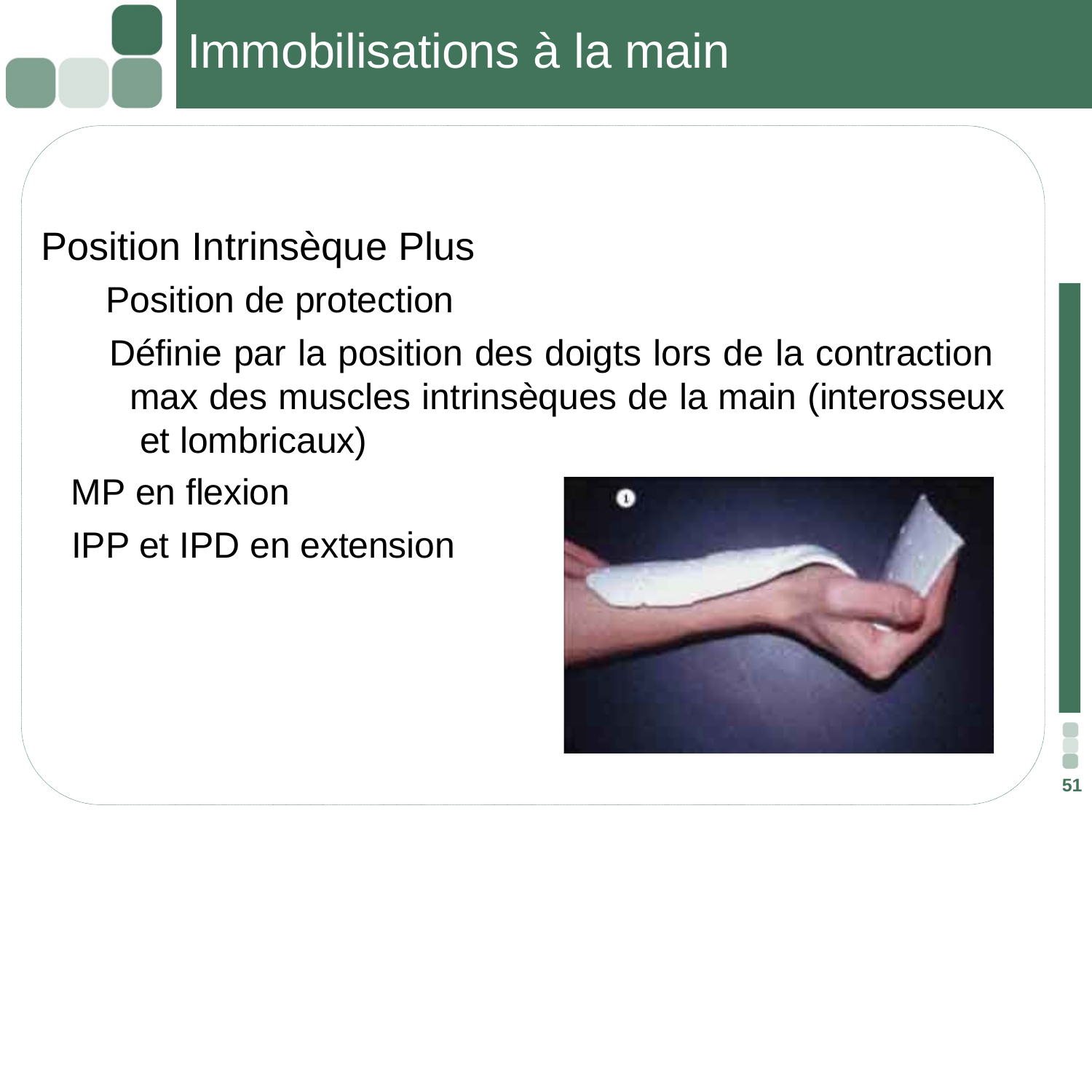

# Immobilisations à la main
Position Intrinsèque Plus
 Position de protection
 Définie par la position des doigts lors de la contraction  max des muscles intrinsèques de la main (interosseux  et lombricaux)
 MP en flexion
 IPP et IPD en extension

51